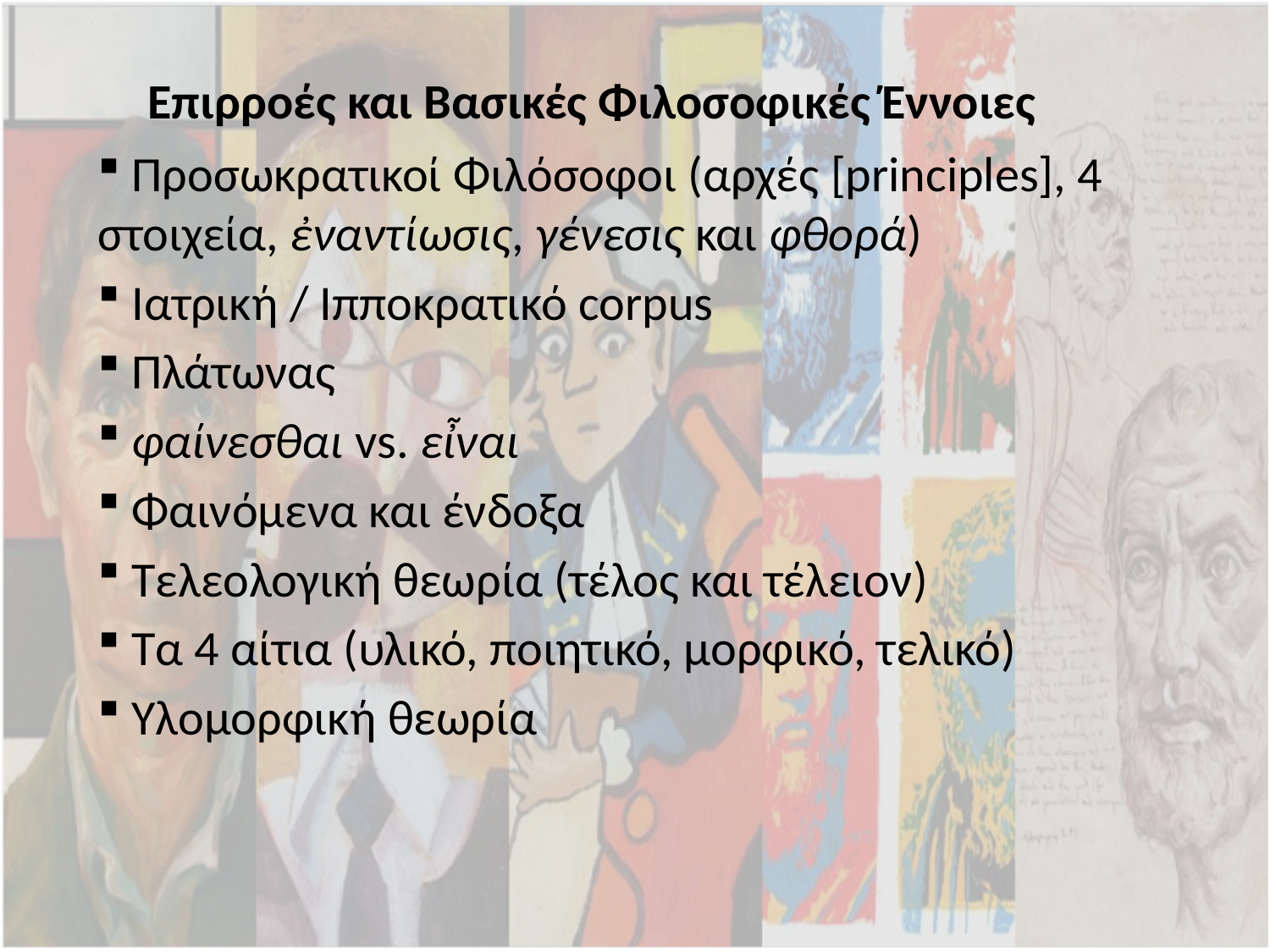

# Επιρροές και Βασικές Φιλοσοφικές Έννοιες
 Προσωκρατικοί Φιλόσοφοι (αρχές [principles], 4 στοιχεία, ἐναντίωσις, γένεσις και φθορά)
 Ιατρική / Ιπποκρατικό corpus
 Πλάτωνας
 φαίνεσθαι vs. εἶναι
 Φαινόμενα και ένδοξα
 Τελεολογική θεωρία (τέλος και τέλειον)
 Τα 4 αίτια (υλικό, ποιητικό, μορφικό, τελικό)
 Υλομορφική θεωρία